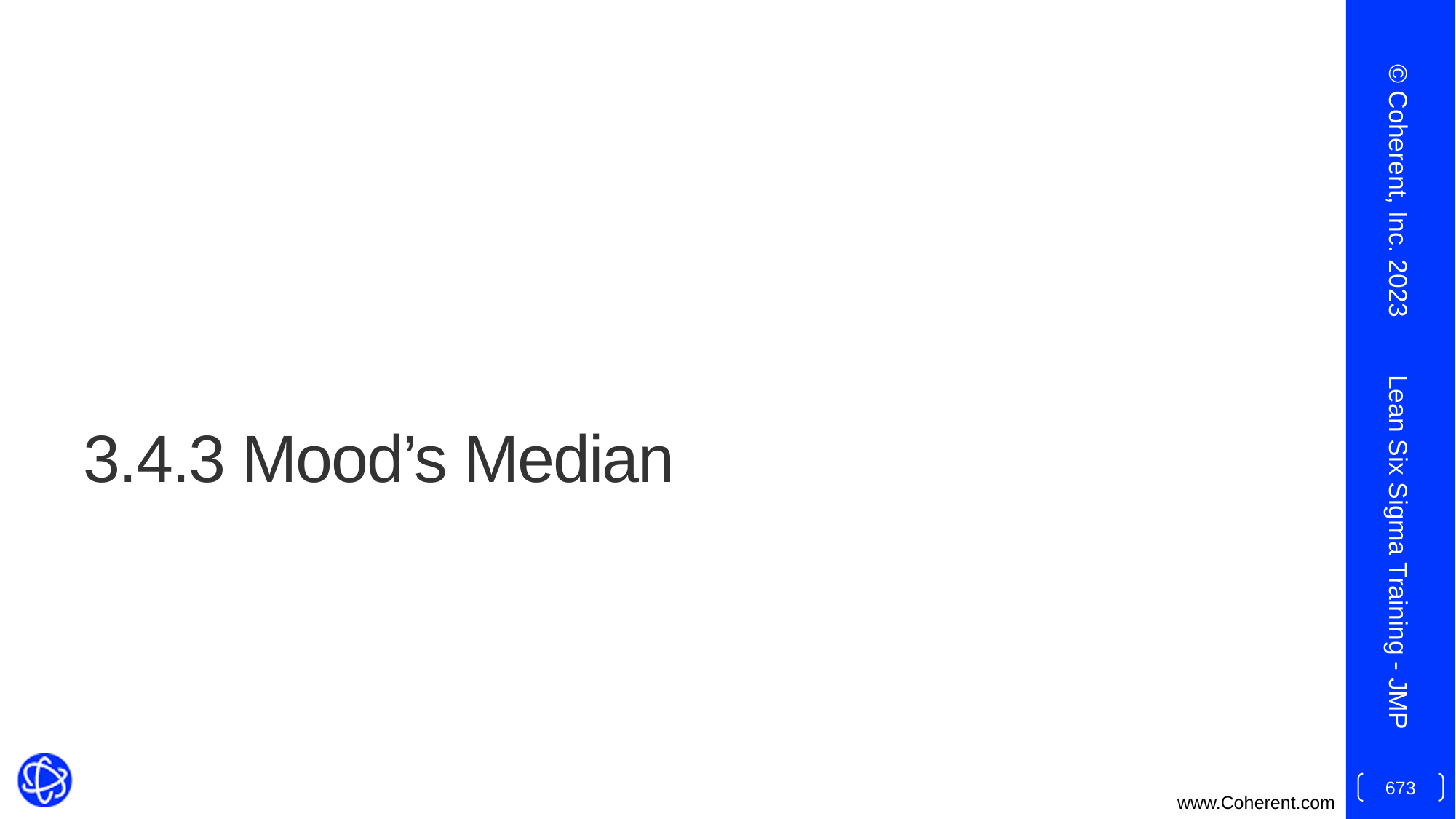

© Coherent, Inc. 2023
# 3.4.3 Mood’s Median
Lean Six Sigma Training - JMP
673